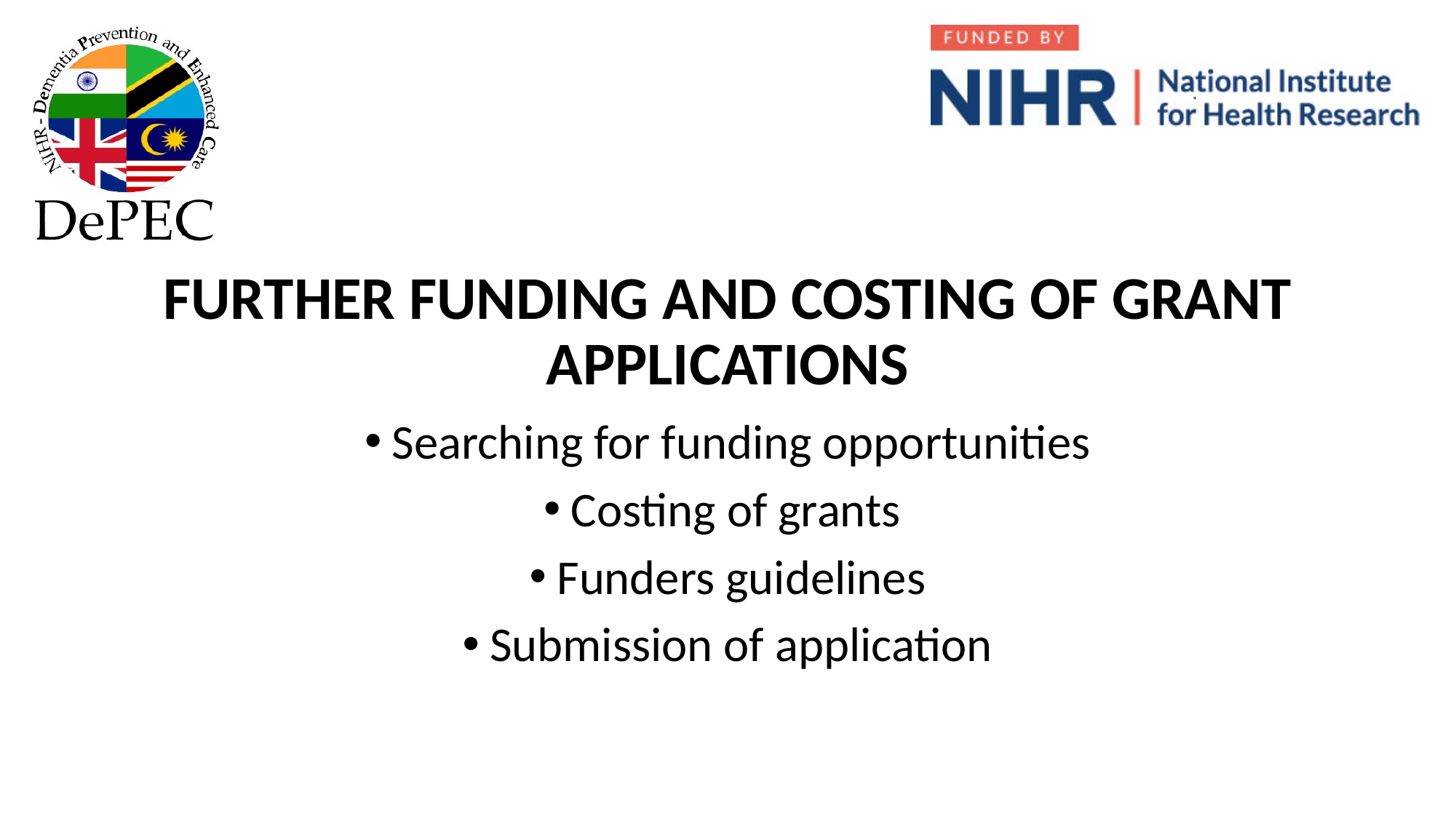

# FURTHER FUNDING AND COSTING OF GRANT APPLICATIONS
Searching for funding opportunities
Costing of grants
Funders guidelines
Submission of application